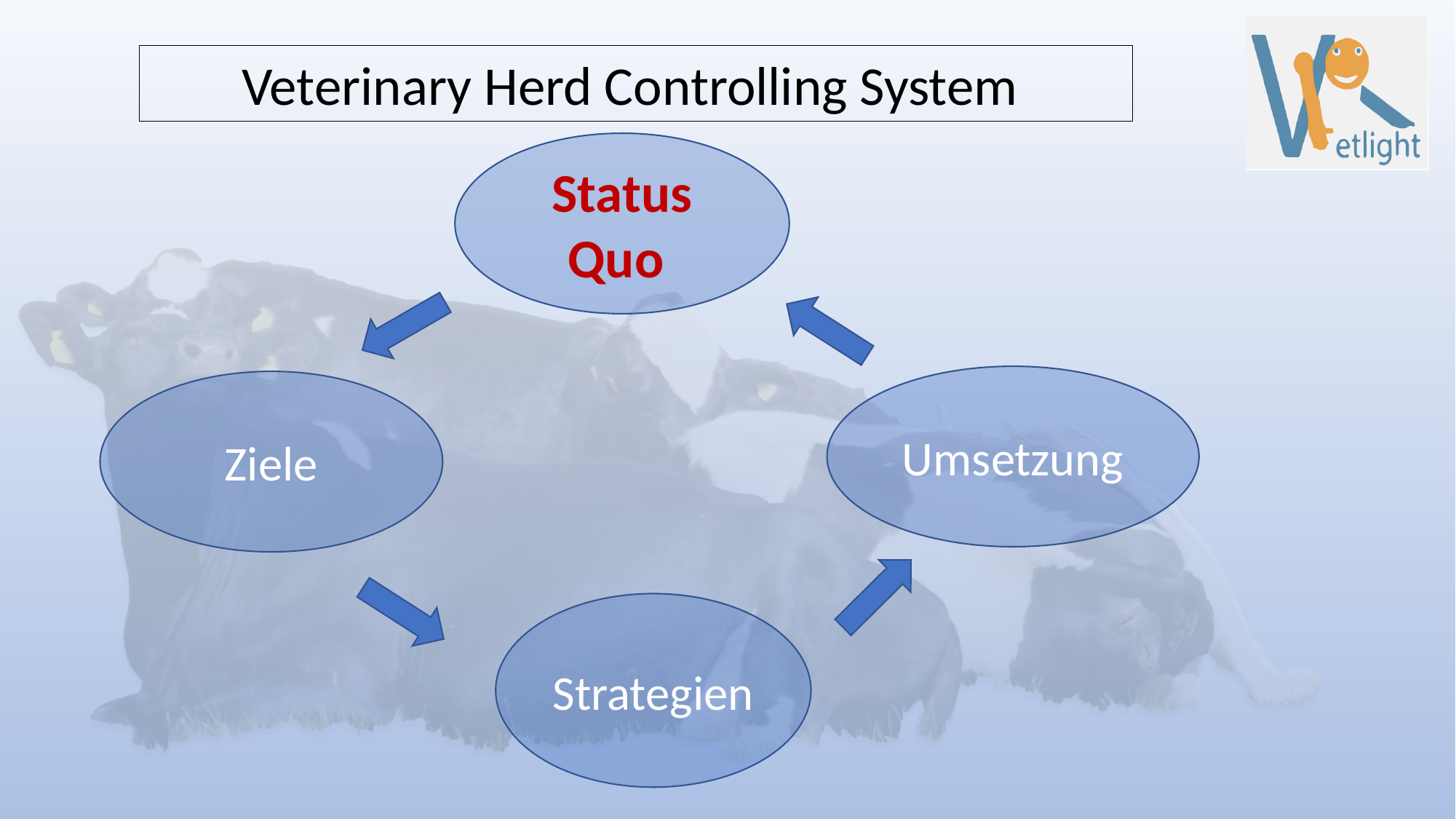

Veterinary Herd Controlling System
Status Quo

Umsetzung
Ziele

Strategien